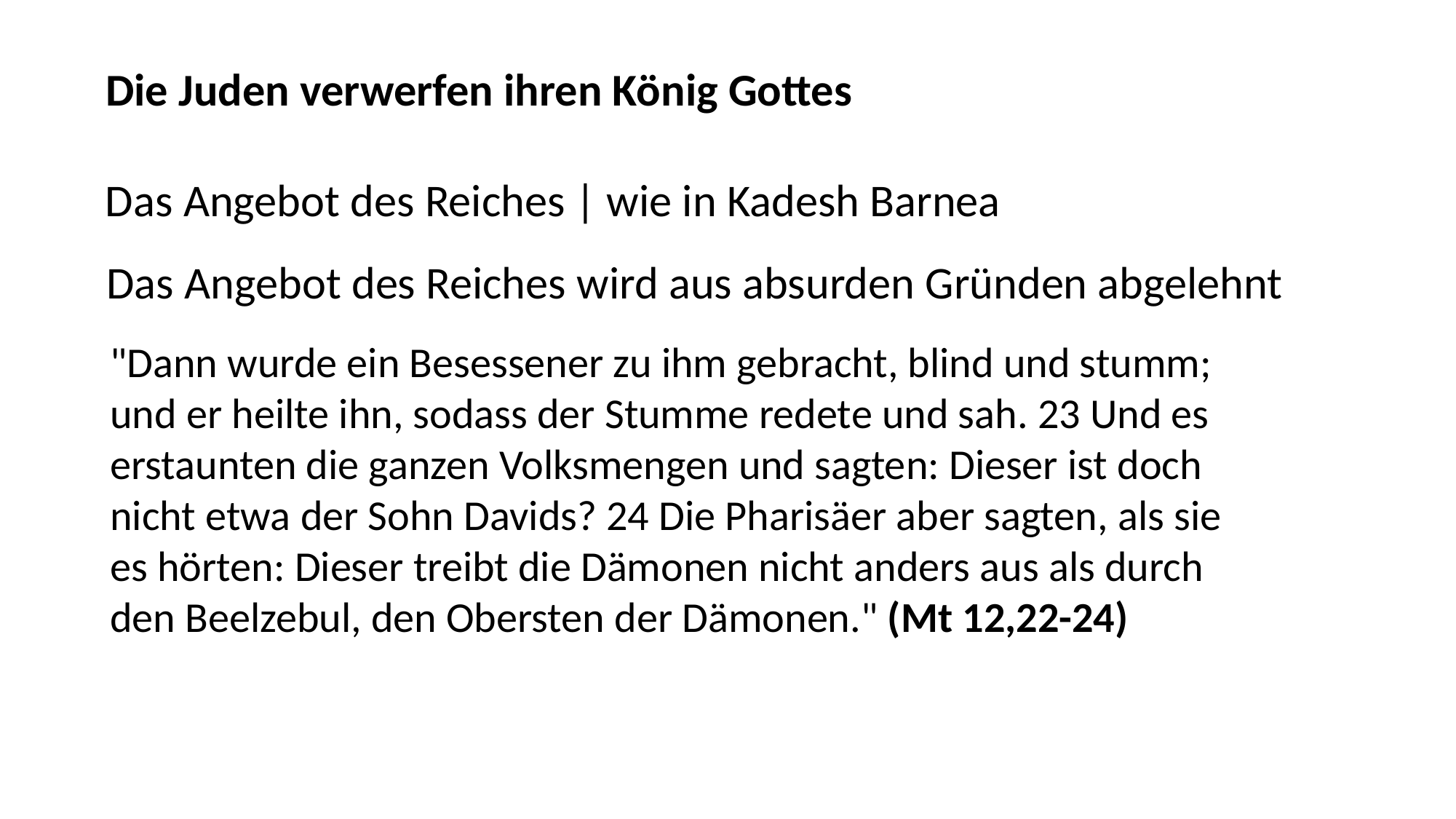

Die Juden verwerfen ihren König Gottes
Das Angebot des Reiches | wie in Kadesh Barnea
Das Angebot des Reiches wird aus absurden Gründen abgelehnt
"Dann wurde ein Besessener zu ihm gebracht, blind und stumm;
und er heilte ihn, sodass der Stumme redete und sah. 23 Und es
erstaunten die ganzen Volksmengen und sagten: Dieser ist doch
nicht etwa der Sohn Davids? 24 Die Pharisäer aber sagten, als sie
es hörten: Dieser treibt die Dämonen nicht anders aus als durch
den Beelzebul, den Obersten der Dämonen." (Mt 12,22-24)